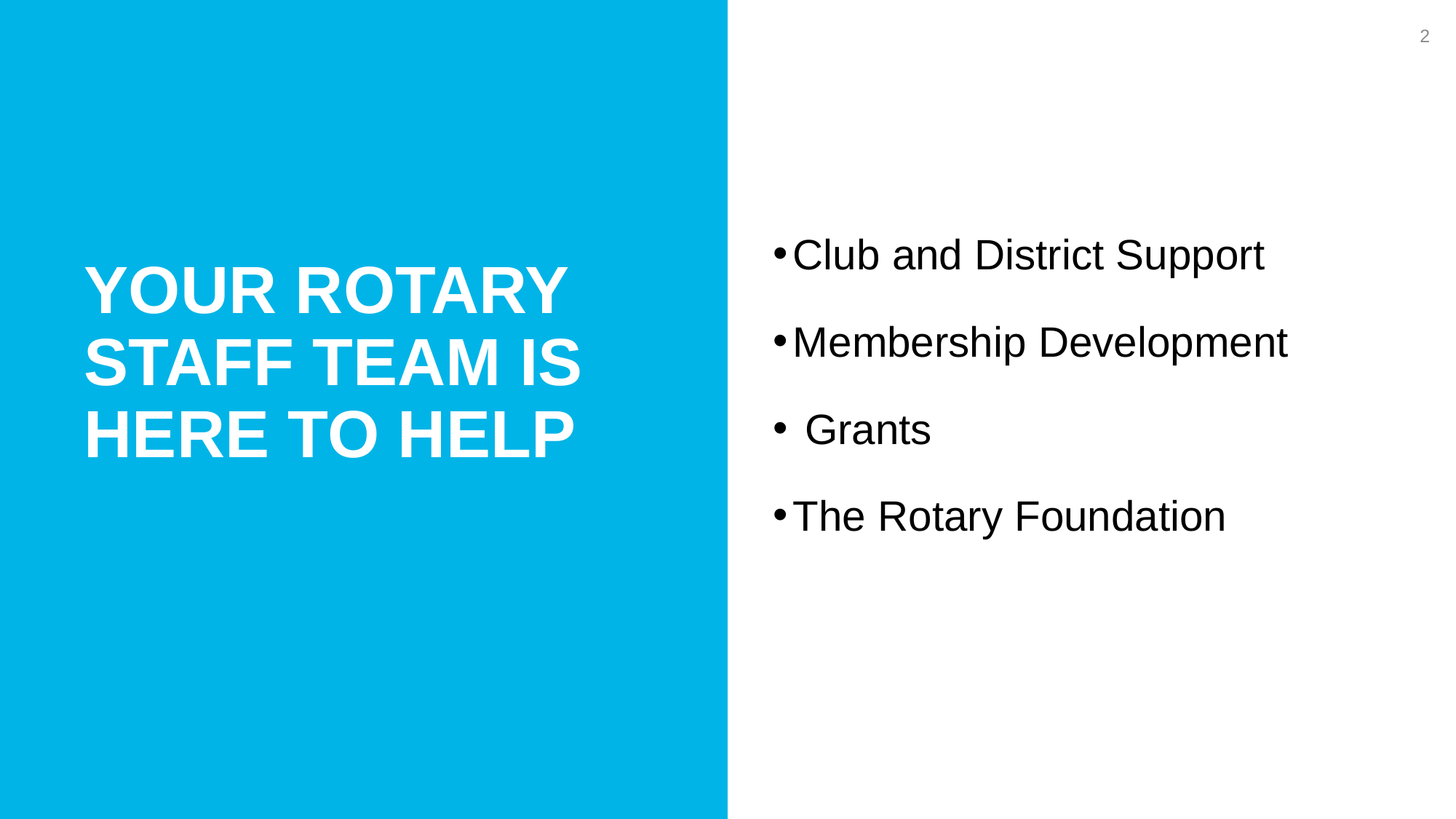

2
Club and District Support
Membership Development
 Grants
The Rotary Foundation
Your Rotary staff team is here to help